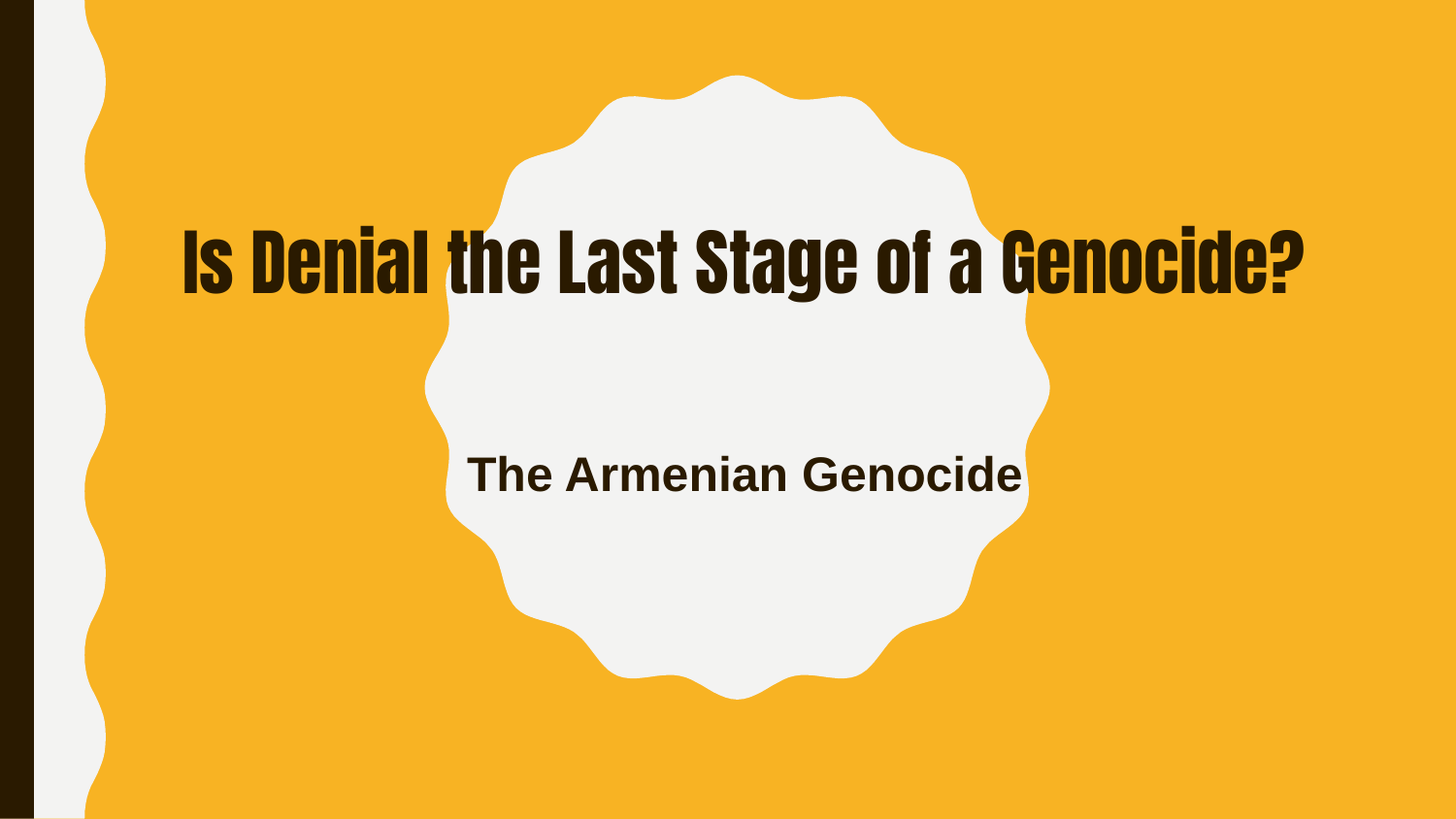

# Is Denial the Last Stage of a Genocide?
The Armenian Genocide